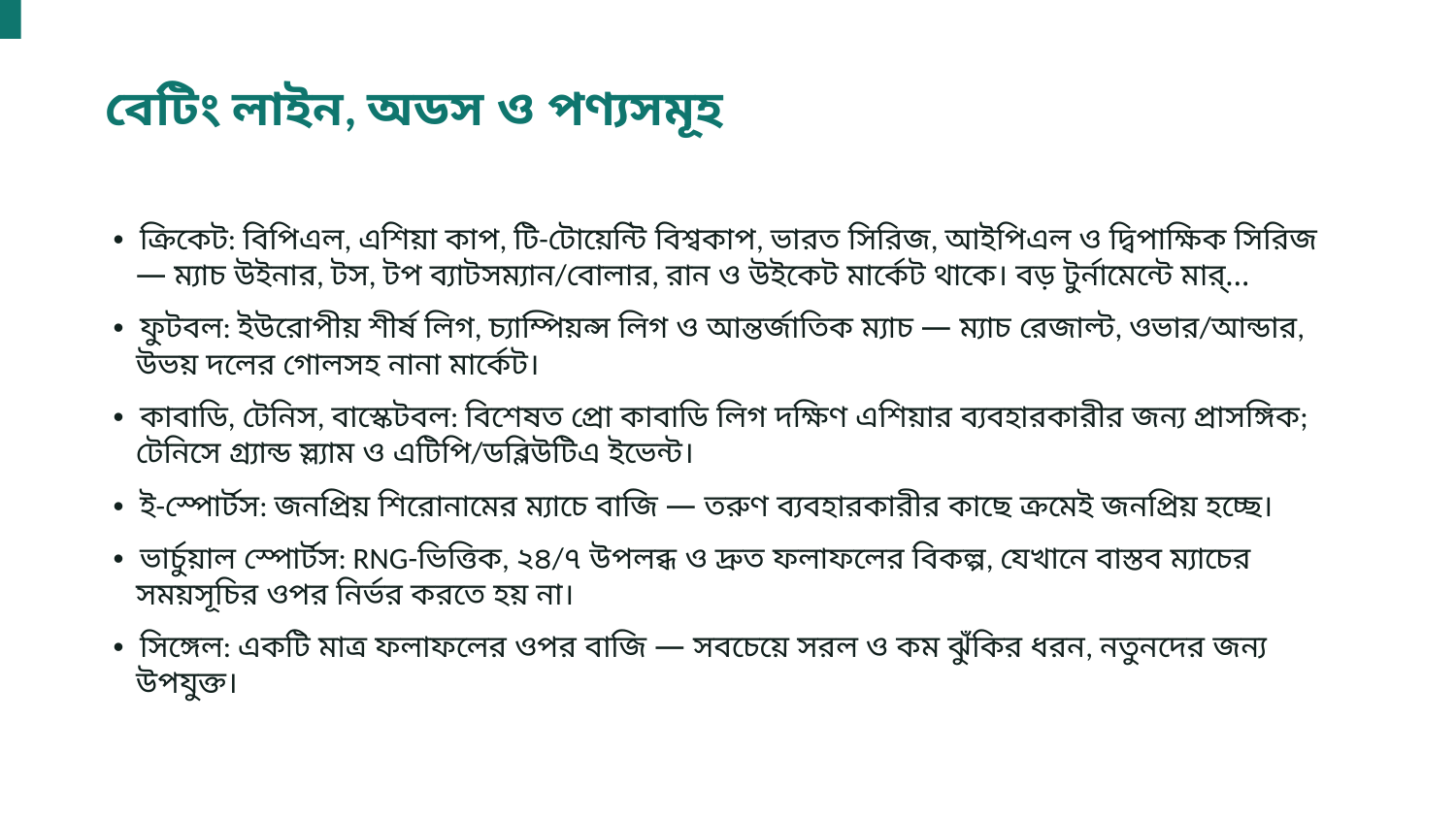

বেটিং লাইন, অডস ও পণ্যসমূহ
•  ক্রিকেট: বিপিএল, এশিয়া কাপ, টি-টোয়েন্টি বিশ্বকাপ, ভারত সিরিজ, আইপিএল ও দ্বিপাক্ষিক সিরিজ — ম্যাচ উইনার, টস, টপ ব্যাটসম্যান/বোলার, রান ও উইকেট মার্কেট থাকে। বড় টুর্নামেন্টে মার্…
•  ফুটবল: ইউরোপীয় শীর্ষ লিগ, চ্যাম্পিয়ন্স লিগ ও আন্তর্জাতিক ম্যাচ — ম্যাচ রেজাল্ট, ওভার/আন্ডার, উভয় দলের গোলসহ নানা মার্কেট।
•  কাবাডি, টেনিস, বাস্কেটবল: বিশেষত প্রো কাবাডি লিগ দক্ষিণ এশিয়ার ব্যবহারকারীর জন্য প্রাসঙ্গিক; টেনিসে গ্র্যান্ড স্ল্যাম ও এটিপি/ডব্লিউটিএ ইভেন্ট।
•  ই-স্পোর্টস: জনপ্রিয় শিরোনামের ম্যাচে বাজি — তরুণ ব্যবহারকারীর কাছে ক্রমেই জনপ্রিয় হচ্ছে।
•  ভার্চুয়াল স্পোর্টস: RNG-ভিত্তিক, ২৪/৭ উপলব্ধ ও দ্রুত ফলাফলের বিকল্প, যেখানে বাস্তব ম্যাচের সময়সূচির ওপর নির্ভর করতে হয় না।
•  সিঙ্গেল: একটি মাত্র ফলাফলের ওপর বাজি — সবচেয়ে সরল ও কম ঝুঁকির ধরন, নতুনদের জন্য উপযুক্ত।